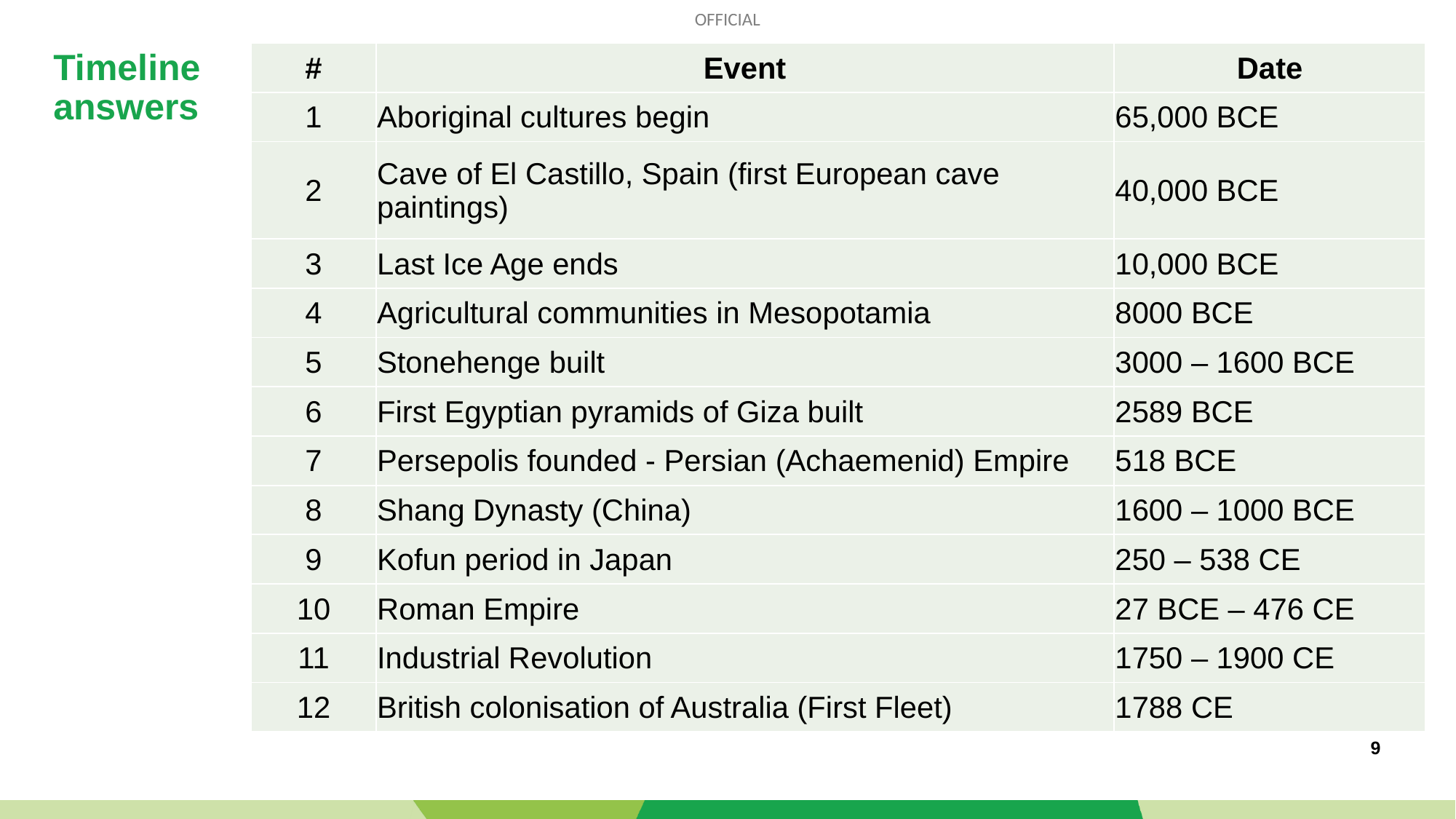

| # | Event | Date |
| --- | --- | --- |
| 1 | Aboriginal cultures begin | 65,000 BCE |
| 2 | Cave of El Castillo, Spain (first European cave paintings) | 40,000 BCE |
| 3 | Last Ice Age ends | 10,000 BCE |
| 4 | Agricultural communities in Mesopotamia | 8000 BCE |
| 5 | Stonehenge built | 3000 – 1600 BCE |
| 6 | First Egyptian pyramids of Giza built | 2589 BCE |
| 7 | Persepolis founded - Persian (Achaemenid) Empire | 518 BCE |
| 8 | Shang Dynasty (China) | 1600 – 1000 BCE |
| 9 | Kofun period in Japan | 250 – 538 CE |
| 10 | Roman Empire | 27 BCE – 476 CE |
| 11 | Industrial Revolution | 1750 – 1900 CE |
| 12 | British colonisation of Australia (First Fleet) | 1788 CE |
# Timeline answers
9